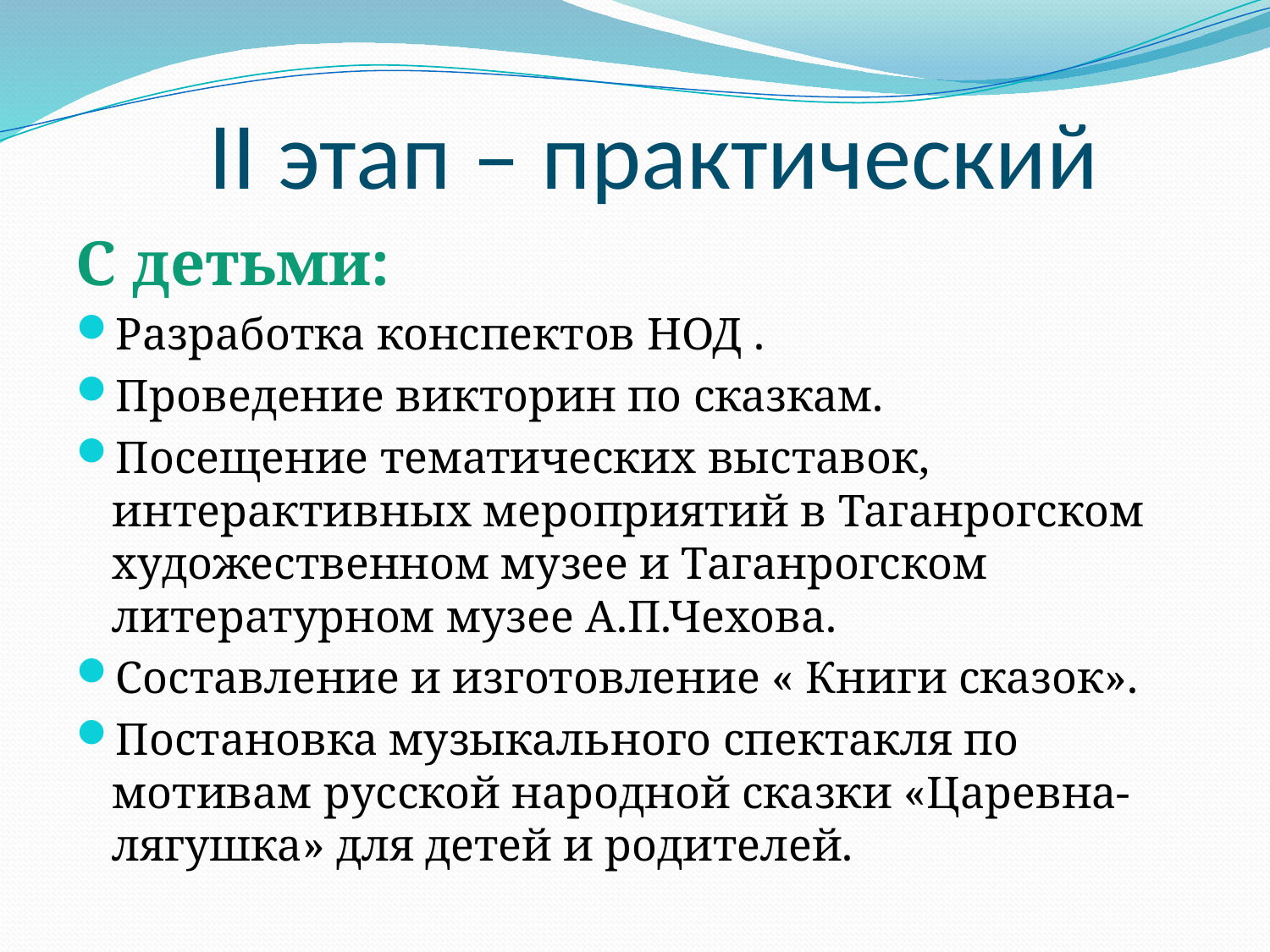

# II этап – практический
С детьми:
Разработка конспектов НОД .
Проведение викторин по сказкам.
Посещение тематических выставок, интерактивных мероприятий в Таганрогском  художественном музее и Таганрогском  литературном музее А.П.Чехова.
Составление и изготовление « Книги сказок».
Постановка музыкального спектакля по мотивам русской народной сказки «Царевна-лягушка» для детей и родителей.